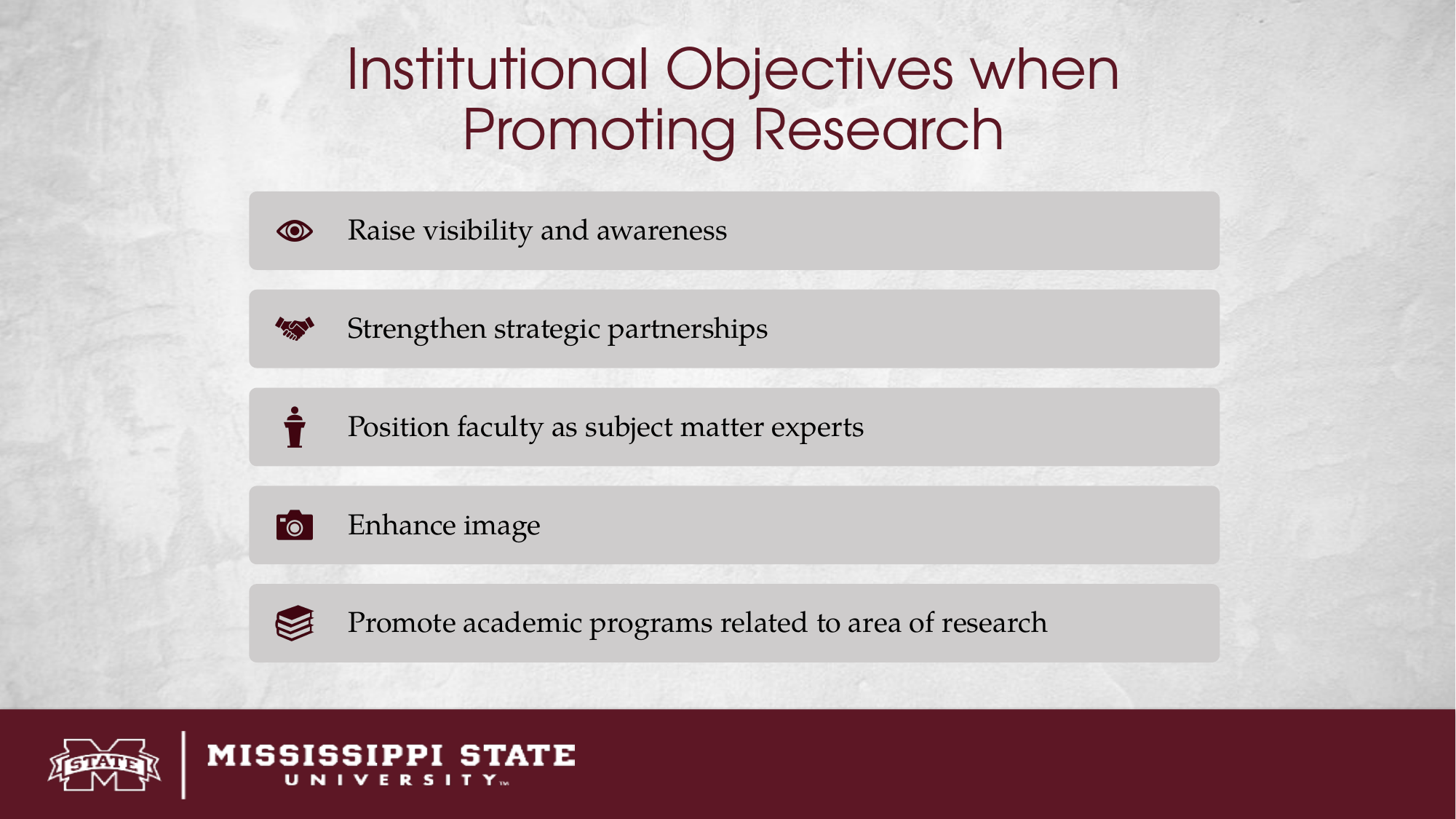

# Institutional Objectives when Promoting Research
Raise visibility and awareness
Strengthen strategic partnerships
Position faculty as subject matter experts
Enhance image
Promote academic programs related to area of research